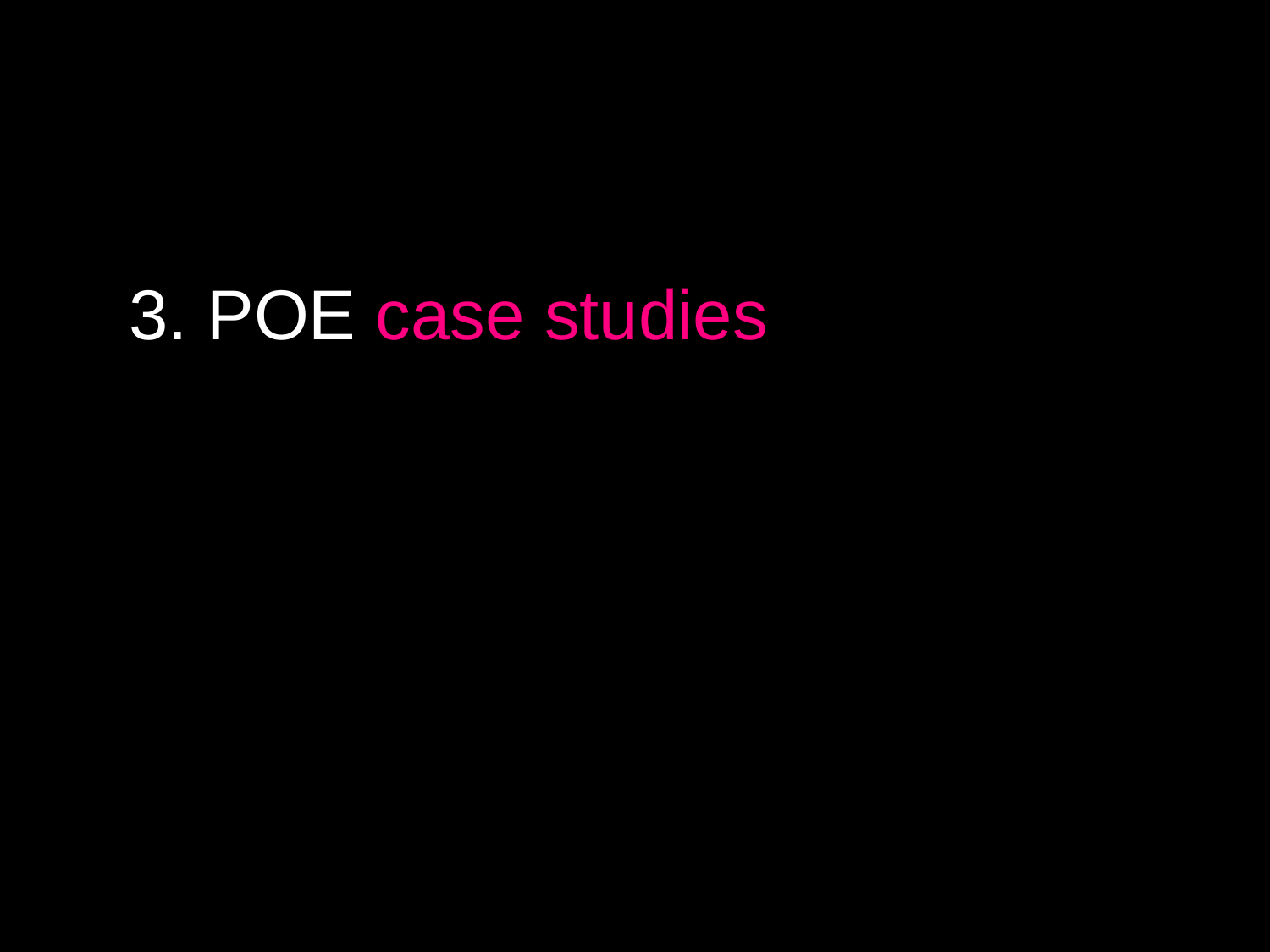

POST OCCUPANCY EVALUATION | PRINCEDALE ROAD
3. POE case studies